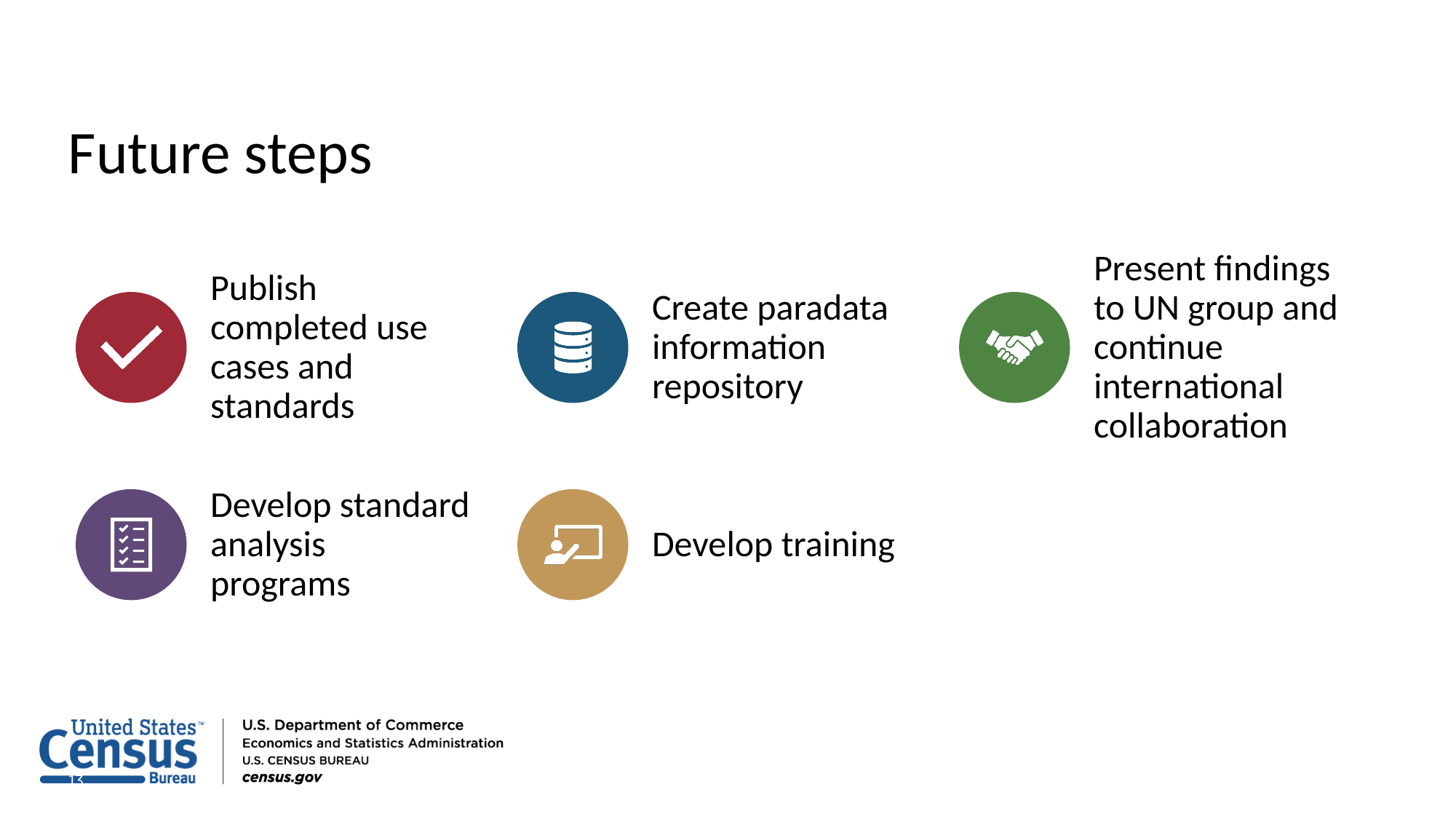

# Future steps
Publish completed use cases and standards
Create paradata information repository
Present findings to UN group and continue international collaboration
Develop standard analysis programs
Develop training
13